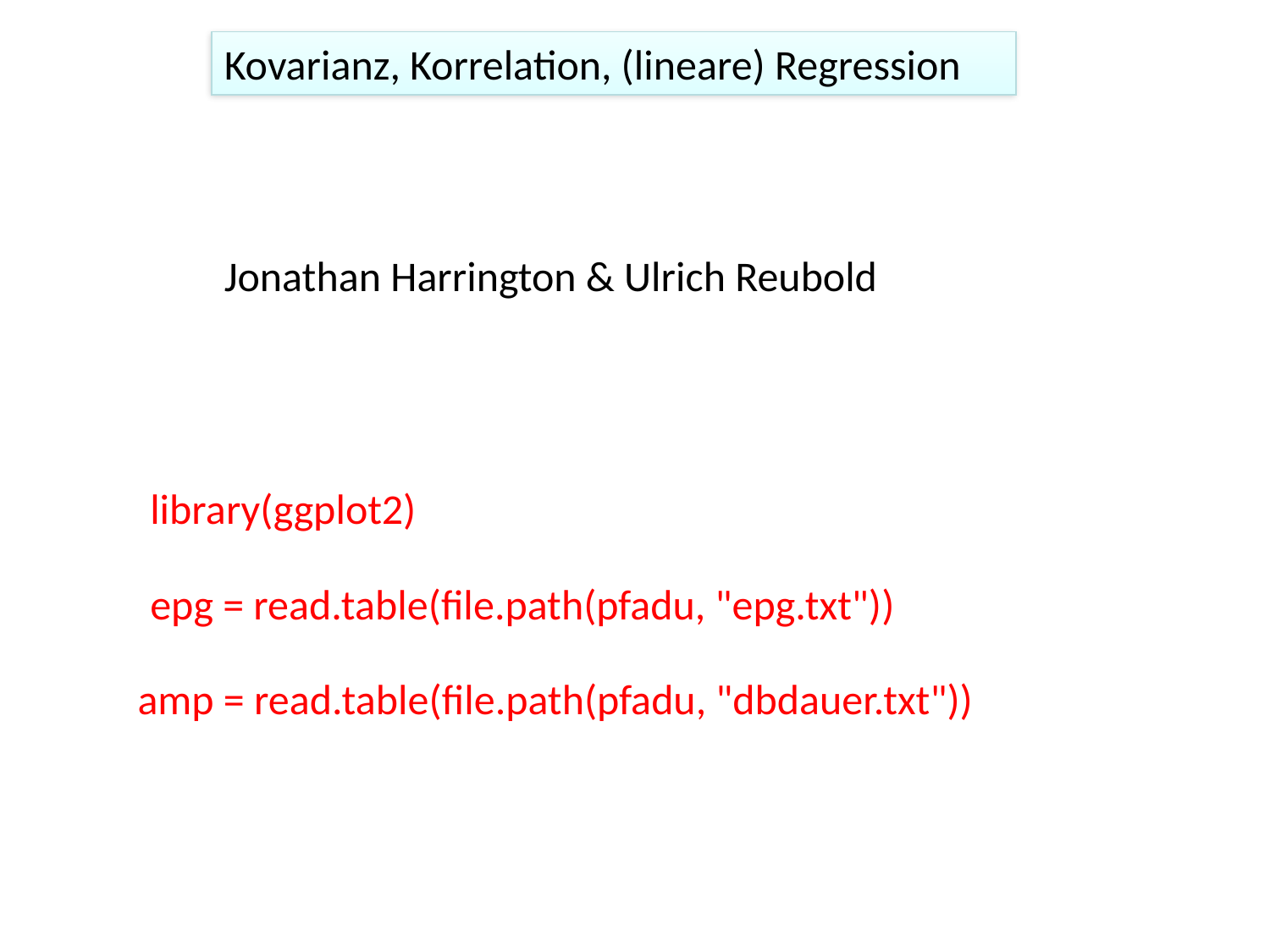

Kovarianz, Korrelation, (lineare) Regression
Jonathan Harrington & Ulrich Reubold
library(ggplot2)
epg = read.table(file.path(pfadu, "epg.txt"))
amp = read.table(file.path(pfadu, "dbdauer.txt"))